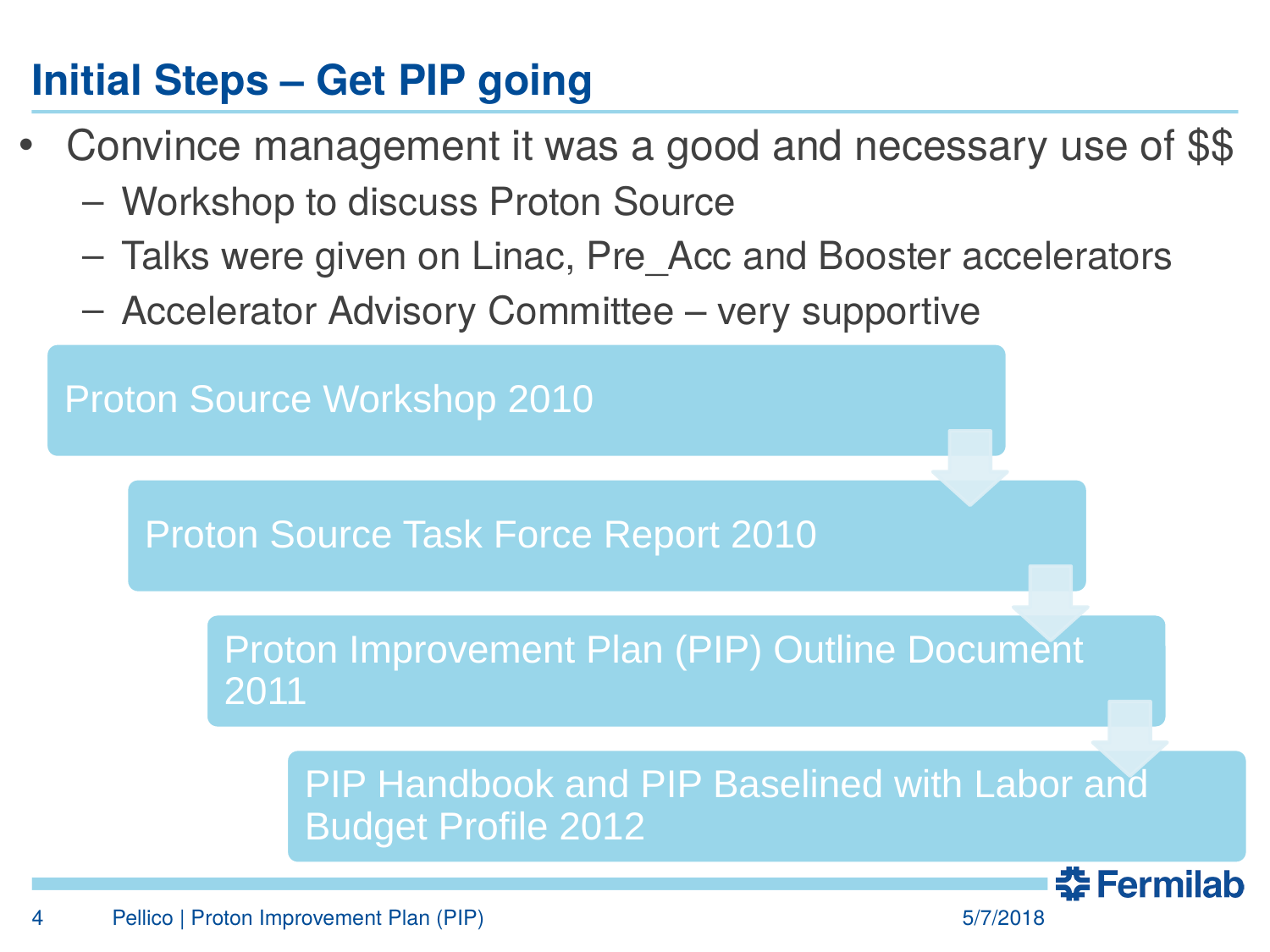

# Initial Steps – Get PIP going
Convince management it was a good and necessary use of $$
Workshop to discuss Proton Source
Talks were given on Linac, Pre_Acc and Booster accelerators
Accelerator Advisory Committee – very supportive

Proton Source Workshop 2010
Proton Source Task Force Report 2010
Proton Improvement Plan (PIP) Outline Document 2011
PIP Handbook and PIP Baselined with Labor and Budget Profile 2012

4
Pellico | Proton Improvement Plan (PIP)
5/7/2018